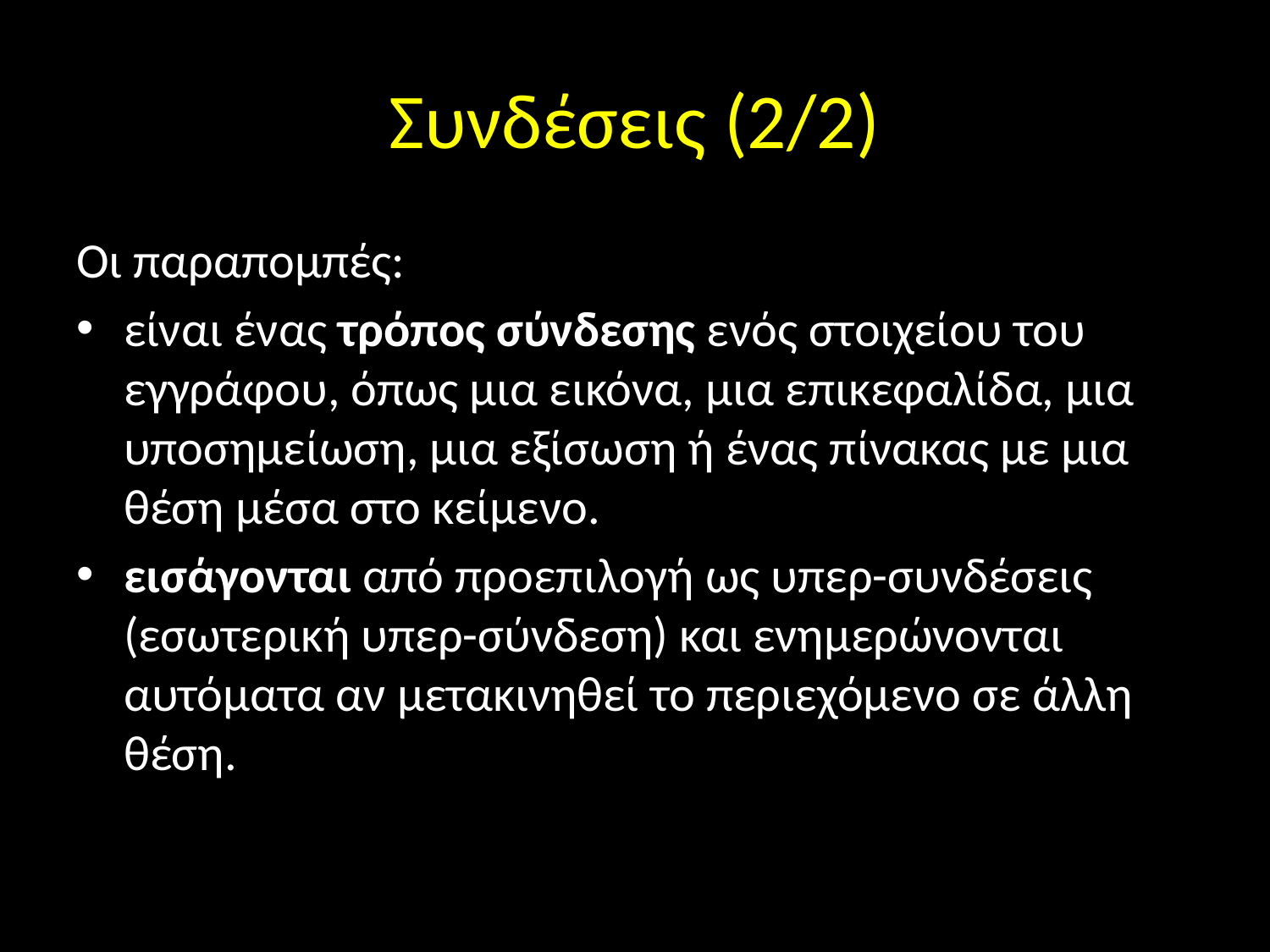

# Συνδέσεις (2/2)
Οι παραπομπές:
είναι ένας τρόπος σύνδεσης ενός στοιχείου του εγγράφου, όπως μια εικόνα, μια επικεφαλίδα, μια υποσημείωση, μια εξίσωση ή ένας πίνακας με μια θέση μέσα στο κείμενο.
εισάγονται από προεπιλογή ως υπερ-συνδέσεις (εσωτερική υπερ-σύνδεση) και ενημερώνονται αυτόματα αν μετακινηθεί το περιεχόμενο σε άλλη θέση.